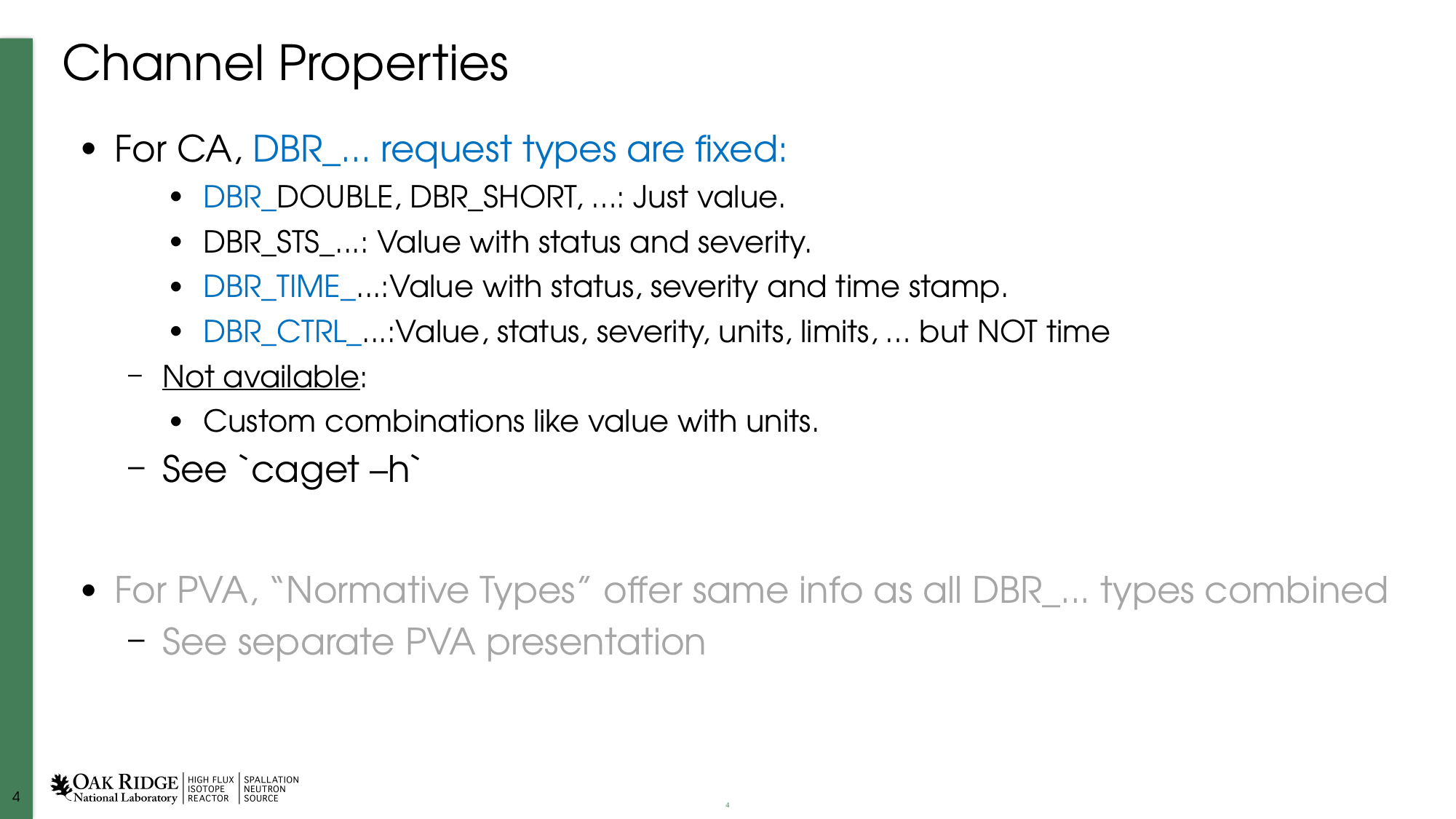

# Channel Properties
For CA, DBR_... request types are fixed:
DBR_DOUBLE, DBR_SHORT, …: Just value.
DBR_STS_...: Value with status and severity.
DBR_TIME_...:Value with status, severity and time stamp.
DBR_CTRL_...:Value, status, severity, units, limits, … but NOT time
Not available:
Custom combinations like value with units.
See `caget –h`

For PVA, “Normative Types” offer same info as all DBR_... types combined
See separate PVA presentation
4